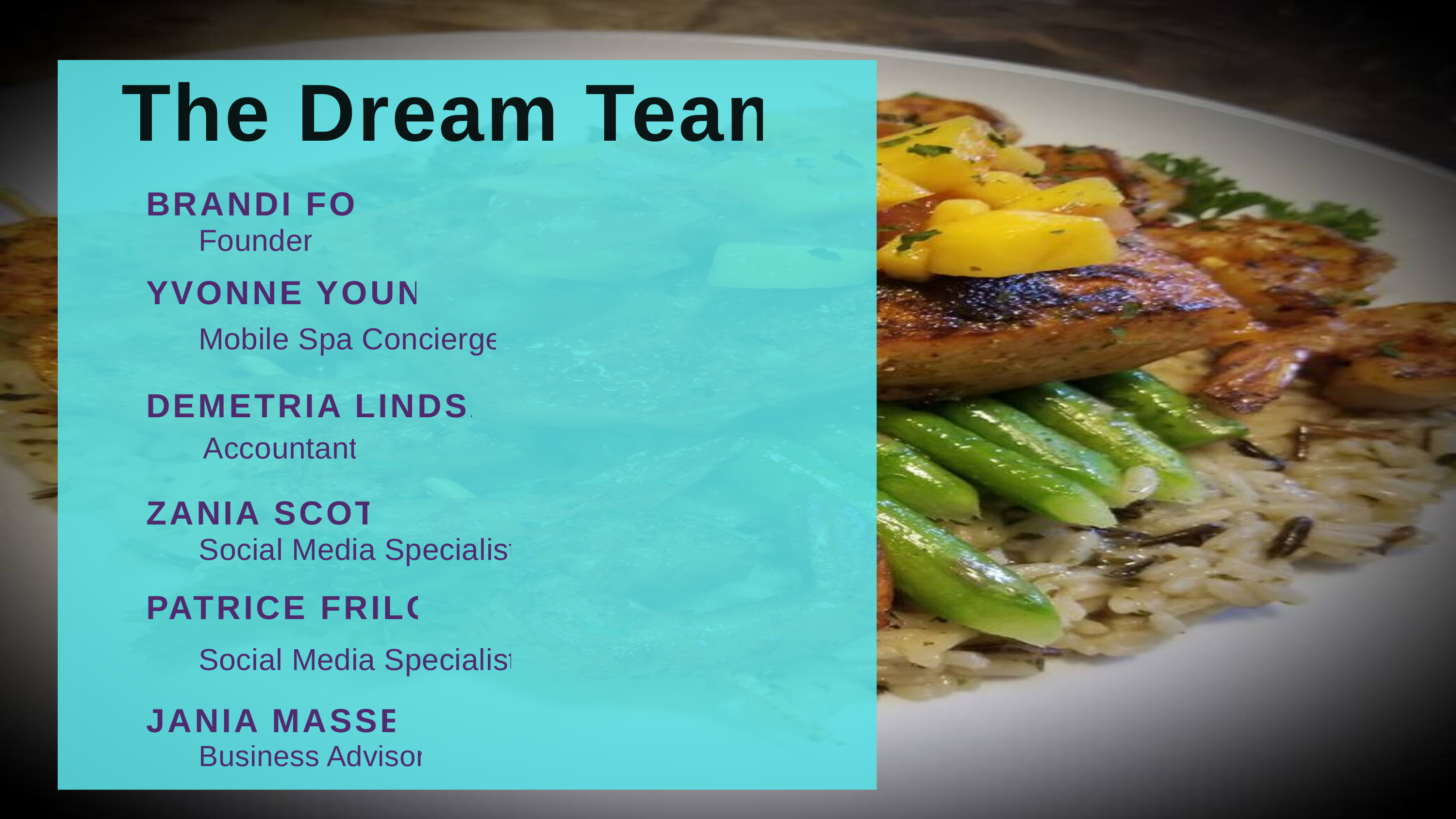

The Dream Team

BRANDI FOX
Founder
YVONNE YOUNG
Mobile Spa Concierge

DEMETRIA LINDSAY
Accountant
ZANIA SCOTT
Social Media Specialist
PATRICE FRILOT
Social Media Specialist
JANIA MASSEY
Business Advisor